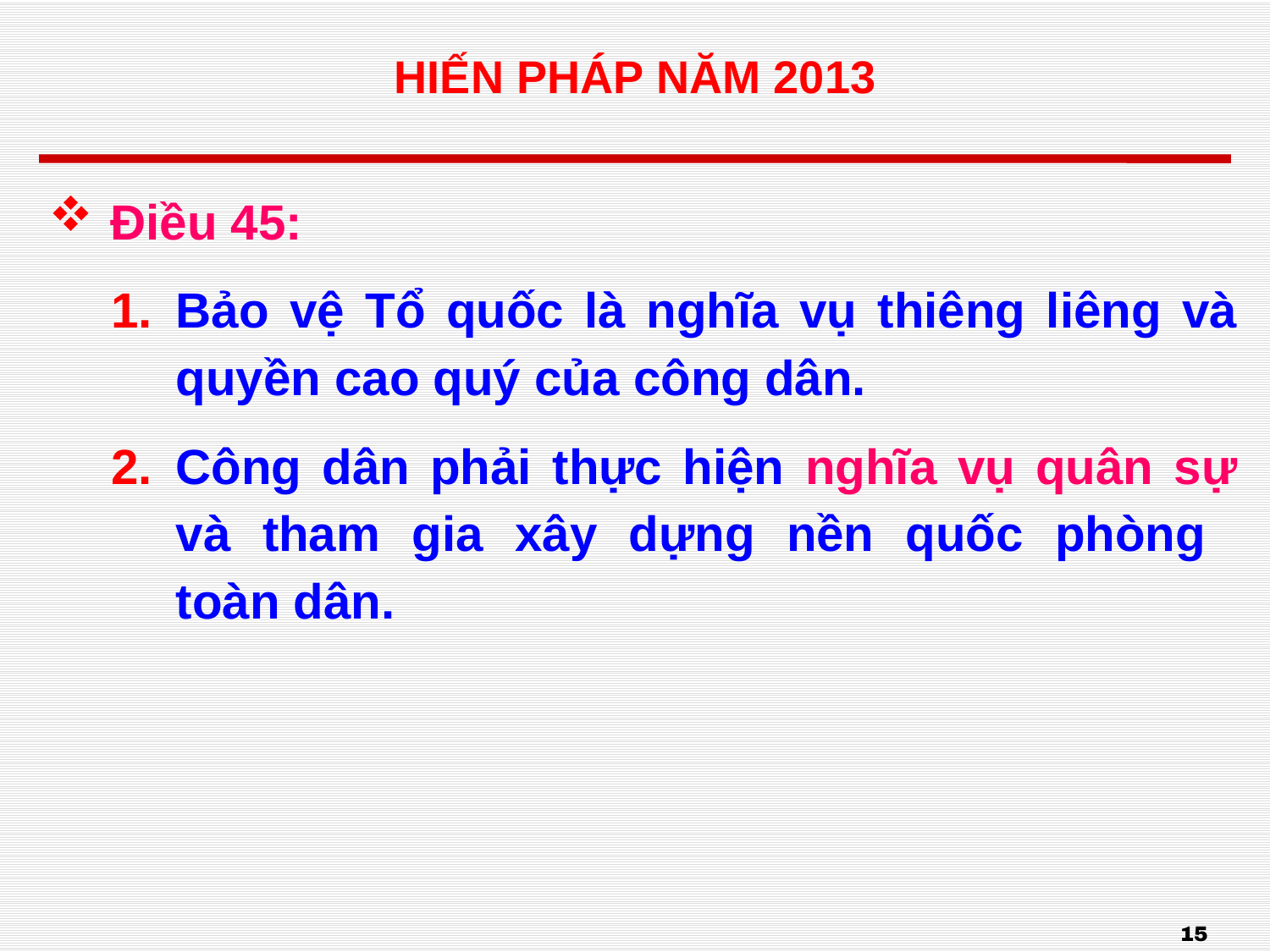

# HIẾN PHÁP NĂM 2013
Điều 45:
Bảo vệ Tổ quốc là nghĩa vụ thiêng liêng và quyền cao quý của công dân.
Công dân phải thực hiện nghĩa vụ quân sự và tham gia xây dựng nền quốc phòng
toàn dân.